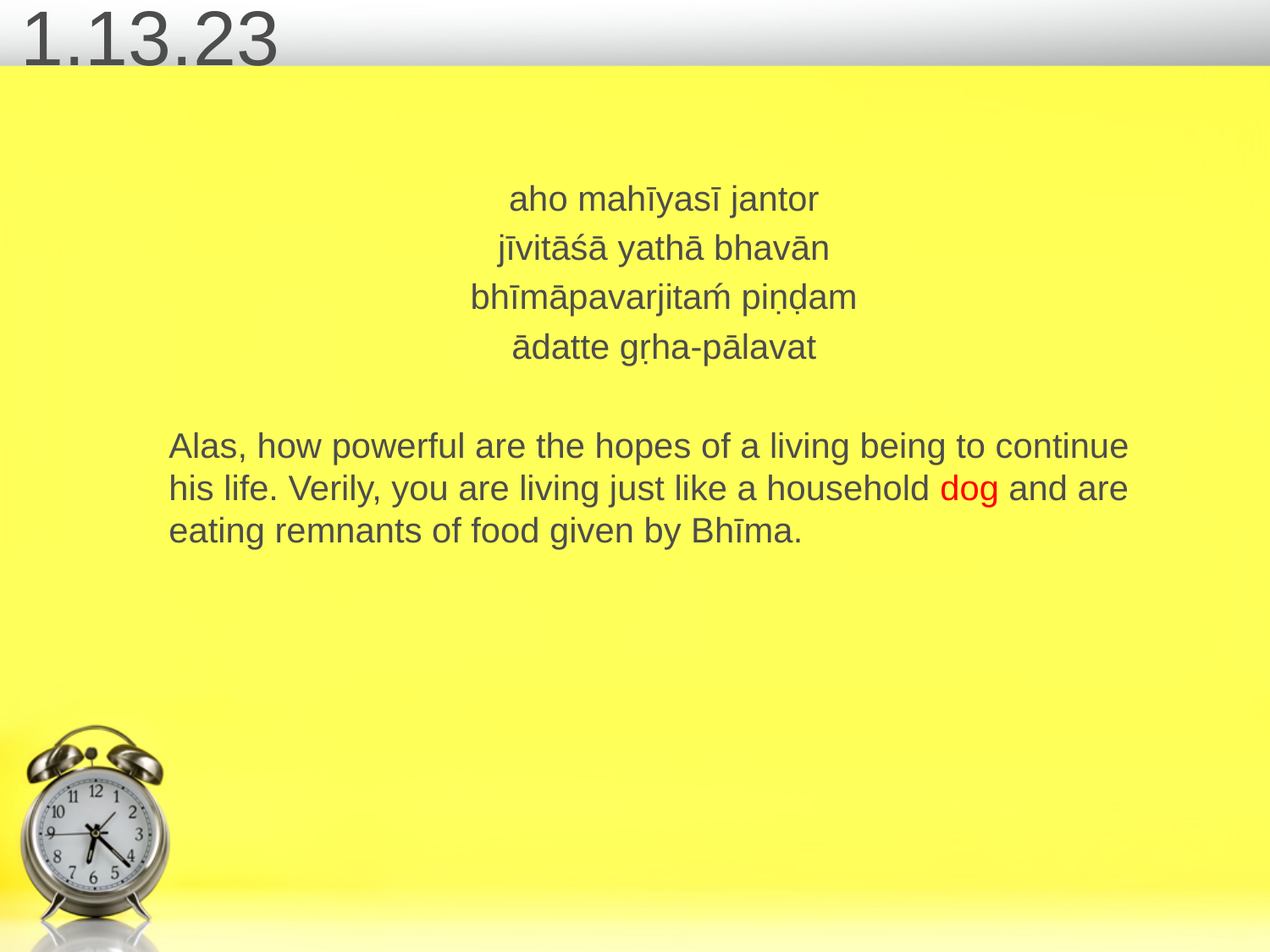

# 1.13.23
aho mahīyasī jantor
jīvitāśā yathā bhavān
bhīmāpavarjitaḿ piṇḍam
ādatte gṛha-pālavat

Alas, how powerful are the hopes of a living being to continue his life. Verily, you are living just like a household dog and are eating remnants of food given by Bhīma.